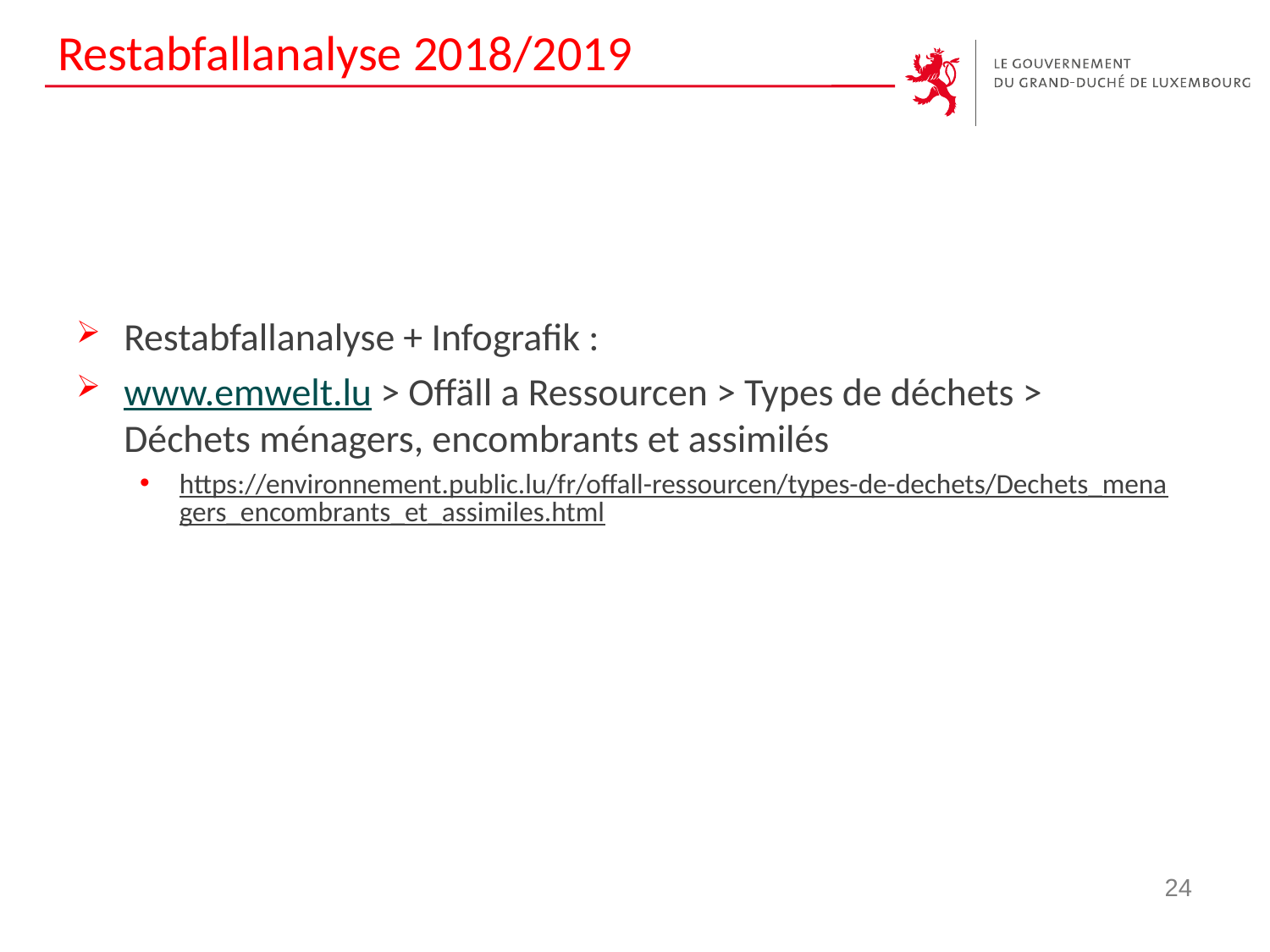

# Restabfallanalyse 2018/2019
Restabfallanalyse + Infografik :
www.emwelt.lu > Offäll a Ressourcen > Types de déchets > Déchets ménagers, encombrants et assimilés
https://environnement.public.lu/fr/offall-ressourcen/types-de-dechets/Dechets_menagers_encombrants_et_assimiles.html

24